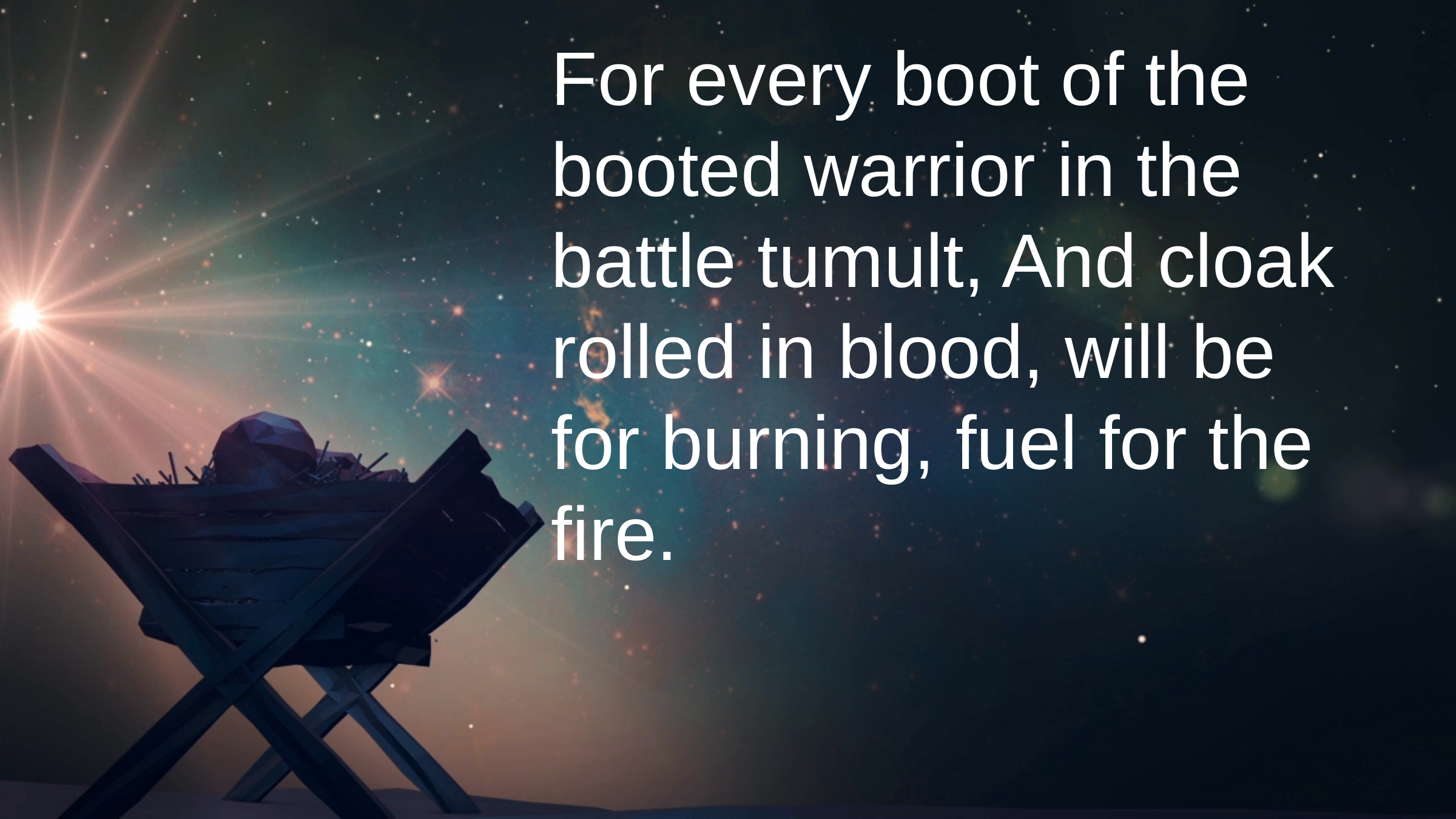

For every boot of the booted warrior in the battle tumult, And cloak rolled in blood, will be for burning, fuel for the fire.